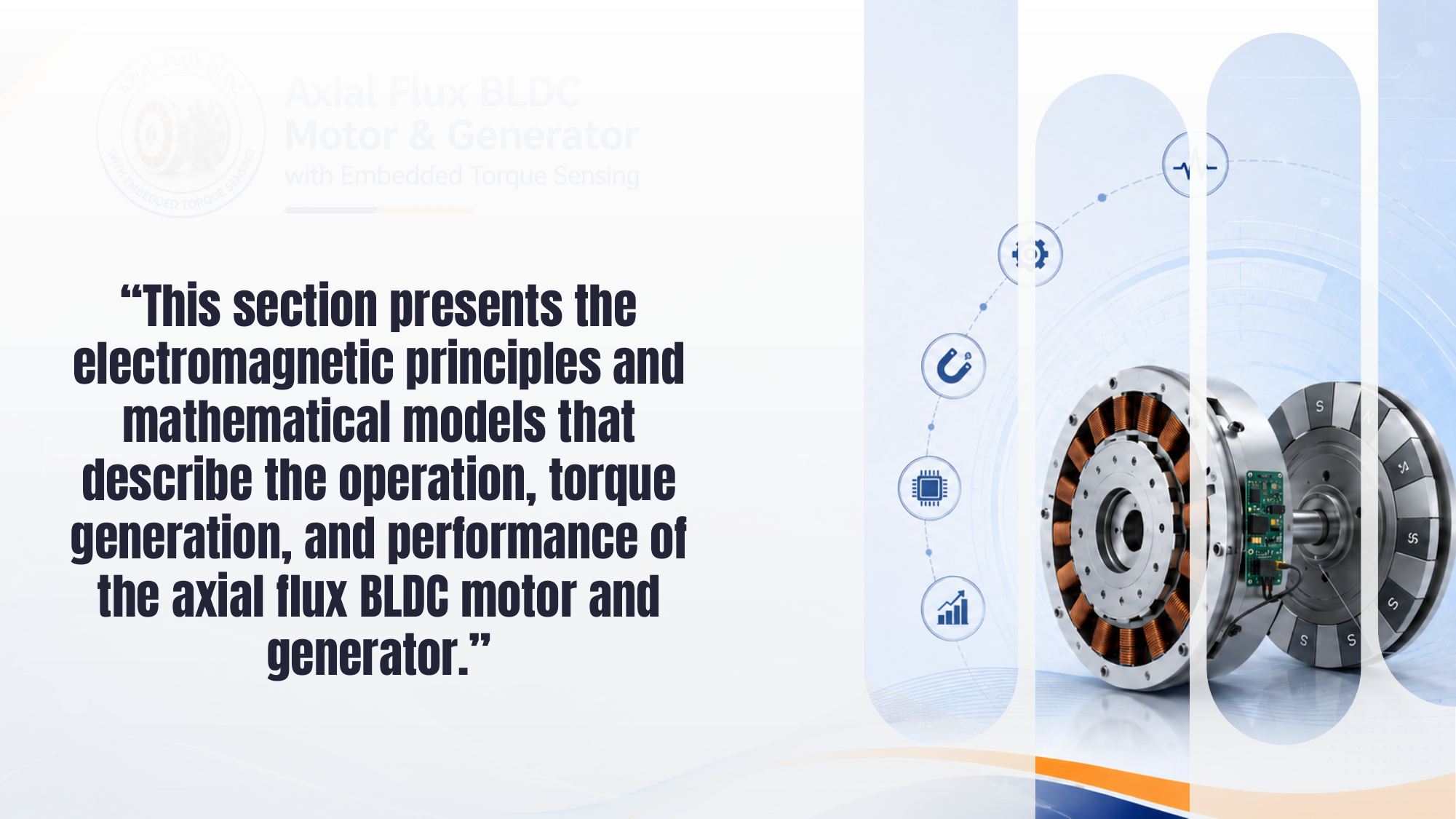

“This section presents the electromagnetic principles and mathematical models that describe the operation, torque generation, and performance of the axial flux BLDC motor and generator.”